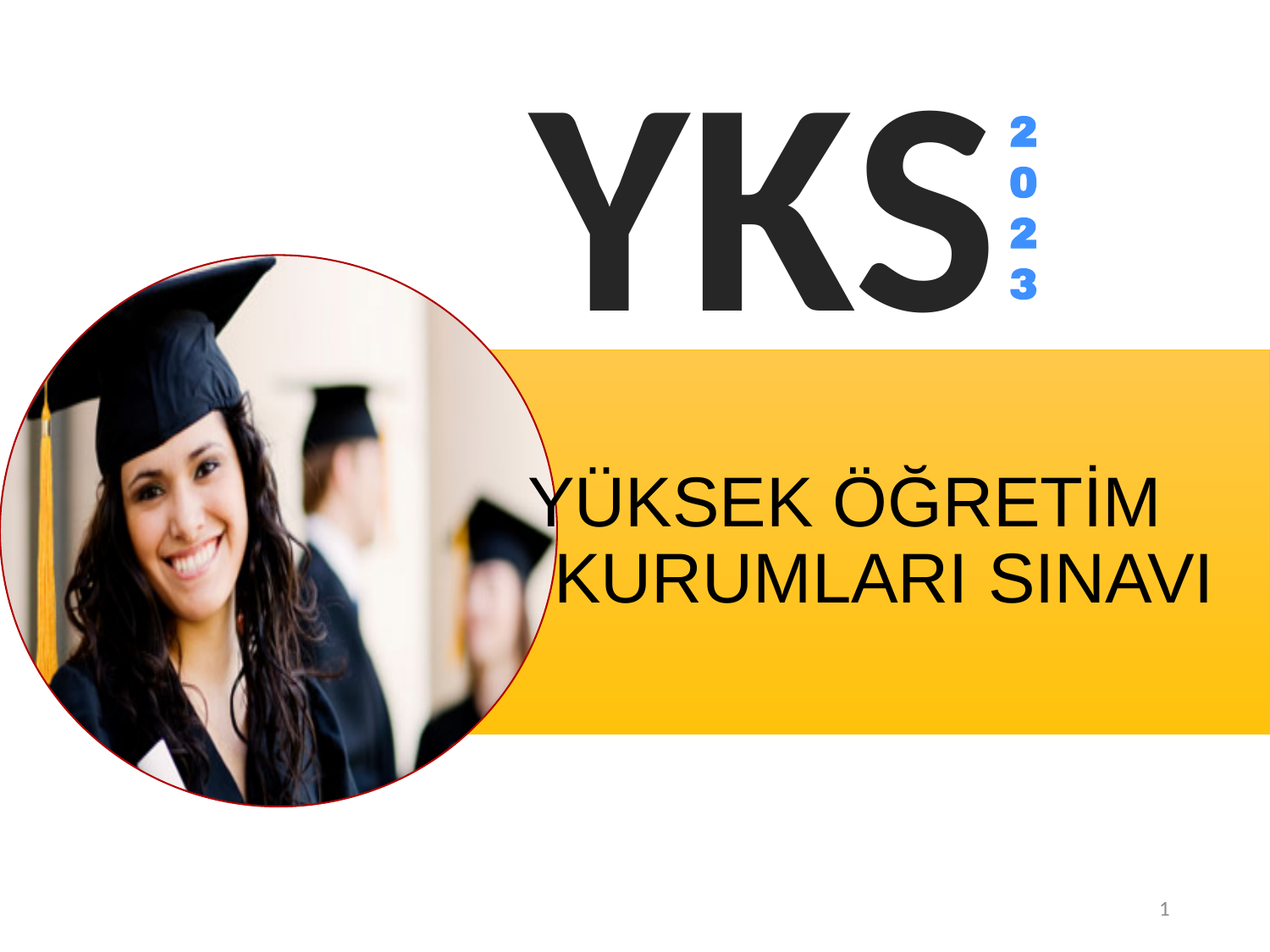

YKS
2
0
2
3

# YÜKSEK ÖĞRETİM     KURUMLARI SINAVI
1